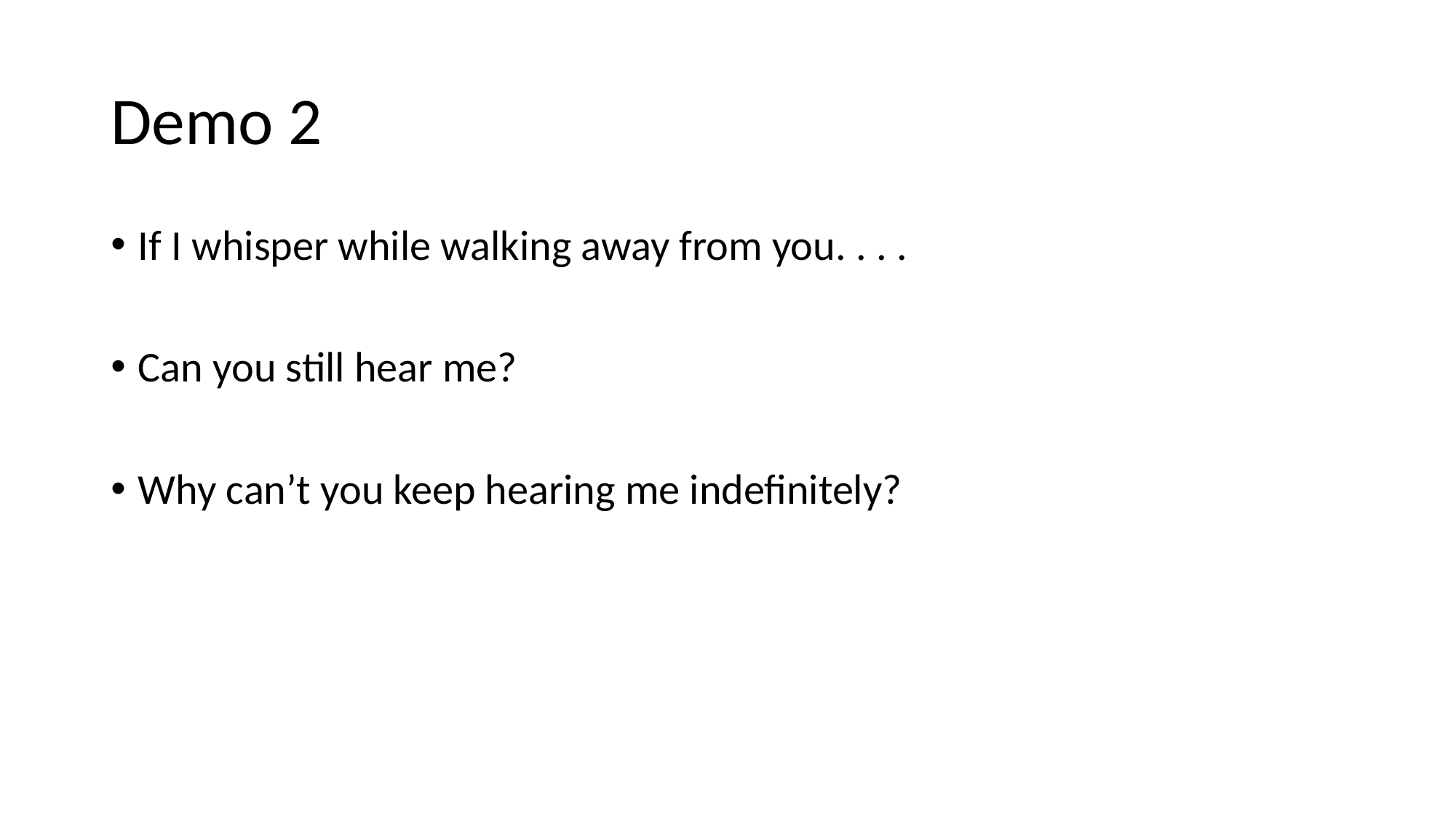

# Demo 2
If I whisper while walking away from you. . . .

Can you still hear me?

Why can’t you keep hearing me indefinitely?